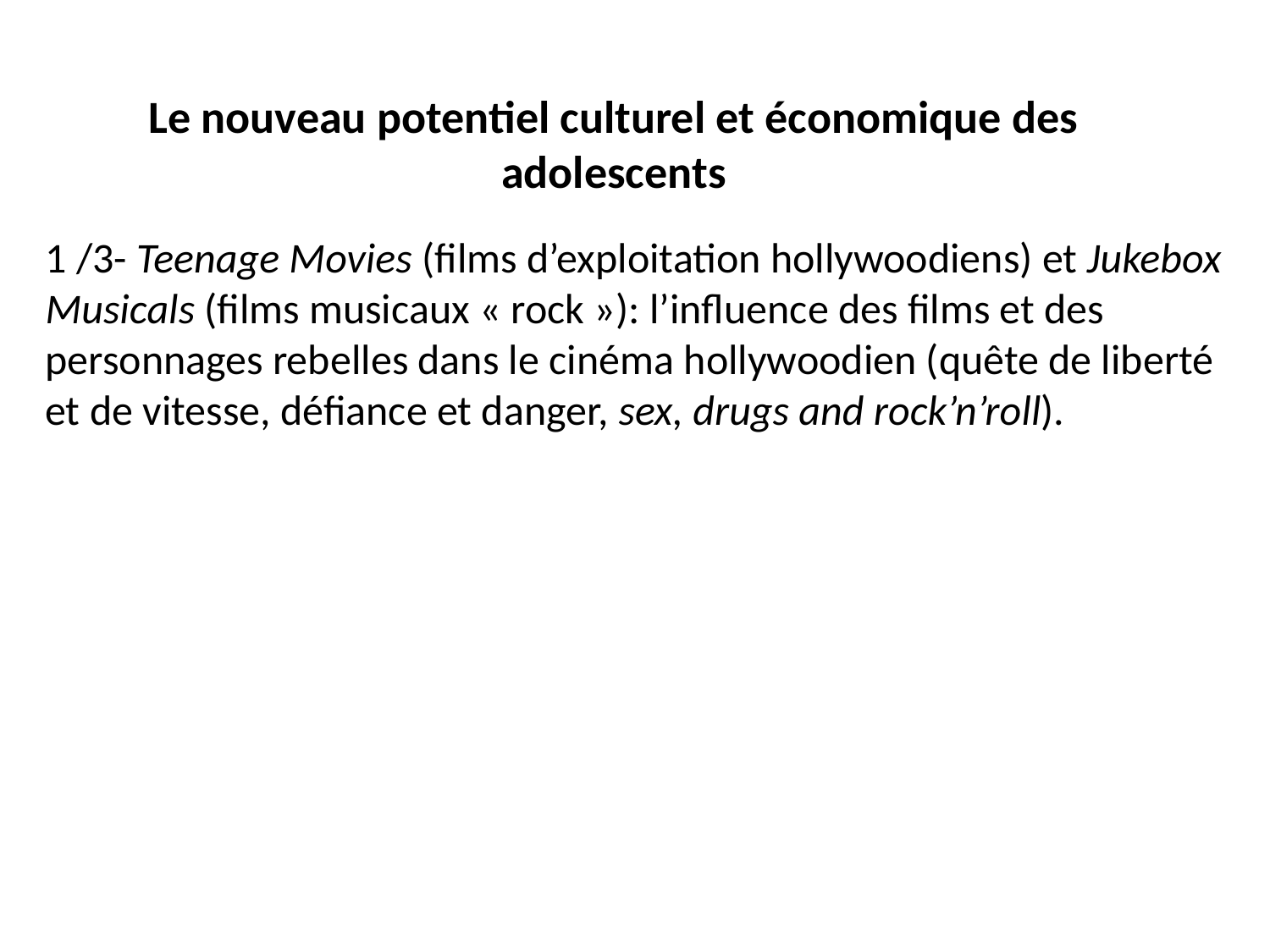

# Le nouveau potentiel culturel et économique des adolescents
1 /3- Teenage Movies (films d’exploitation hollywoodiens) et Jukebox Musicals (films musicaux « rock »): l’influence des films et des personnages rebelles dans le cinéma hollywoodien (quête de liberté et de vitesse, défiance et danger, sex, drugs and rock’n’roll).